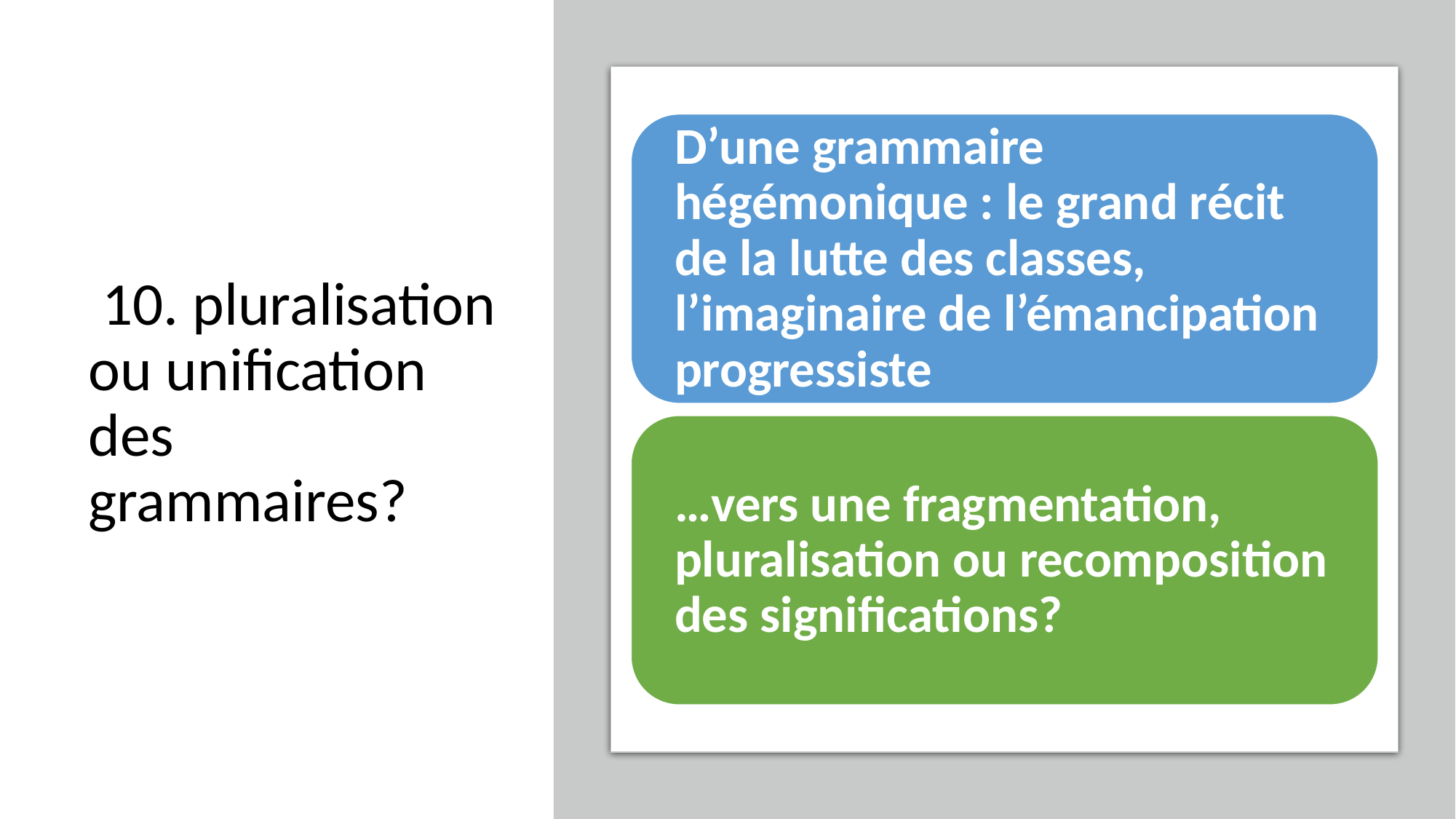

# 10. pluralisation ou unification des grammaires?
D’une grammaire hégémonique : le grand récit de la lutte des classes, l’imaginaire de l’émancipation progressiste
…vers une fragmentation, pluralisation ou recomposition des significations?